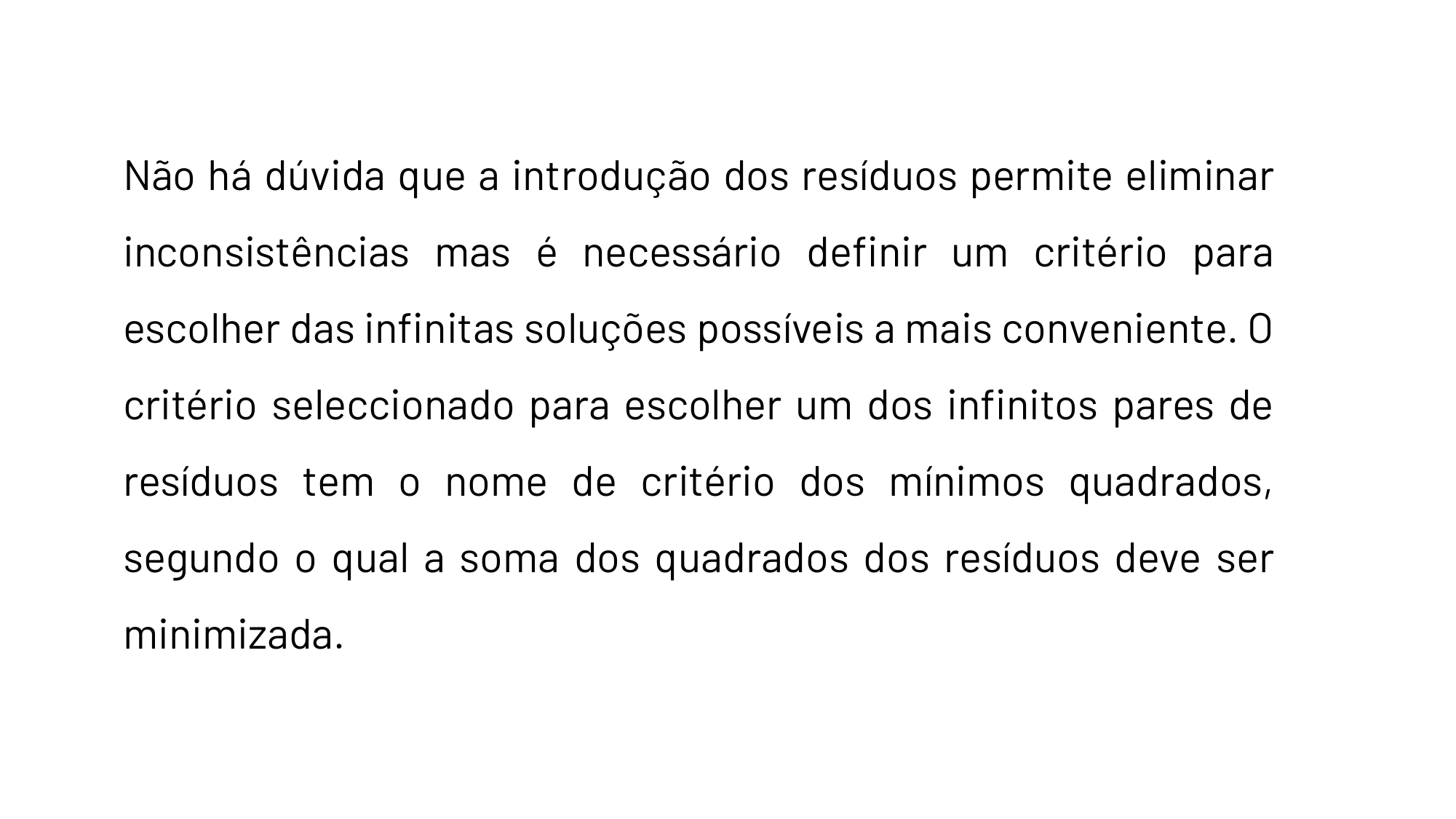

Não há dúvida que a introdução dos resíduos permite eliminar inconsistências mas é necessário definir um critério para escolher das infinitas soluções possíveis a mais conveniente. O critério seleccionado para escolher um dos infinitos pares de resíduos tem o nome de critério dos mínimos quadrados, segundo o qual a soma dos quadrados dos resíduos deve ser minimizada.